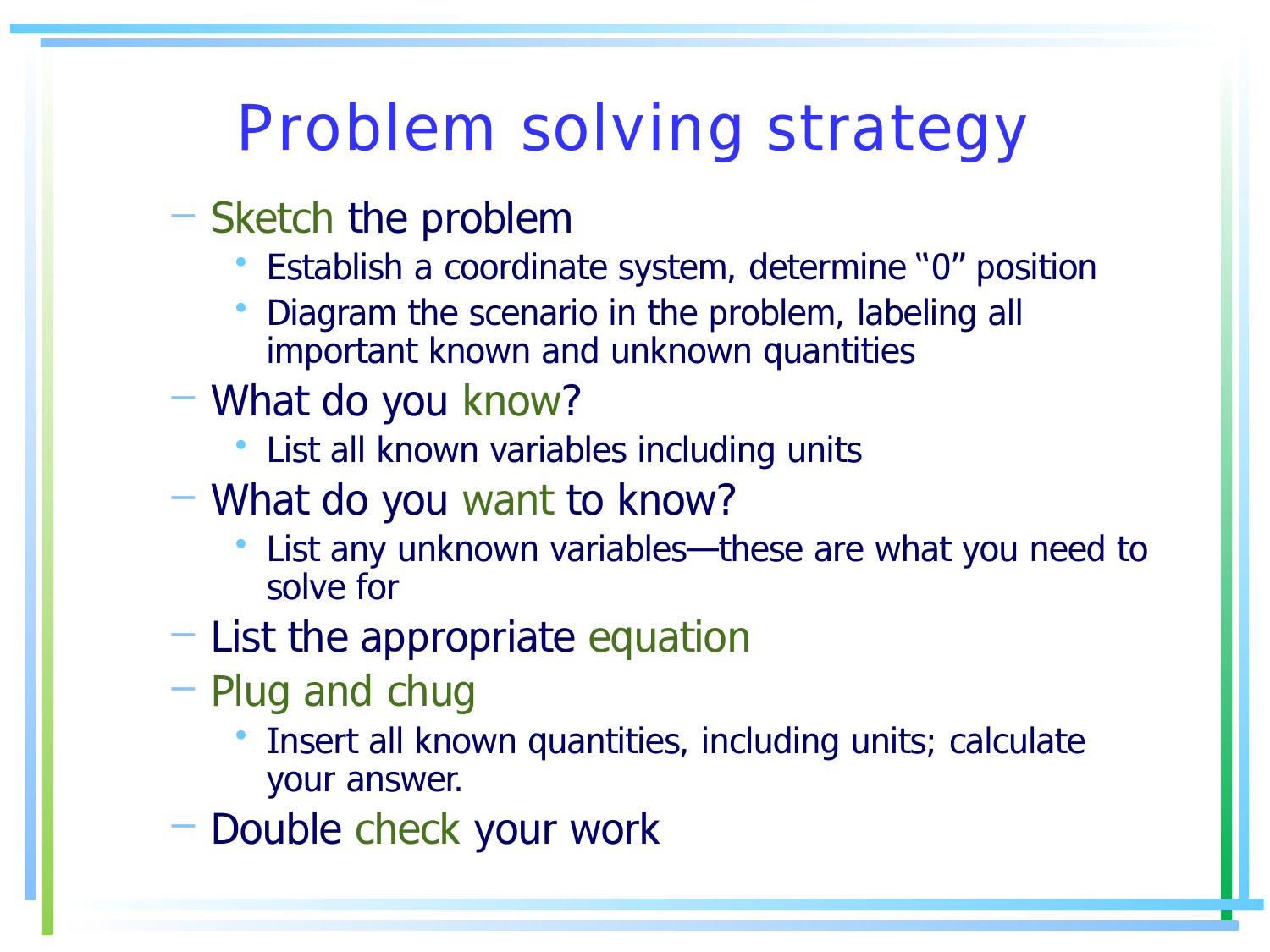

# Problem solving strategy
Sketch the problem
Establish a coordinate system, determine “0” position
Diagram the scenario in the problem, labeling all important known and unknown quantities
What do you know?
List all known variables including units
What do you want to know?
List any unknown variables—these are what you need to solve for
List the appropriate equation
Plug and chug
Insert all known quantities, including units; calculate your answer.
Double check your work